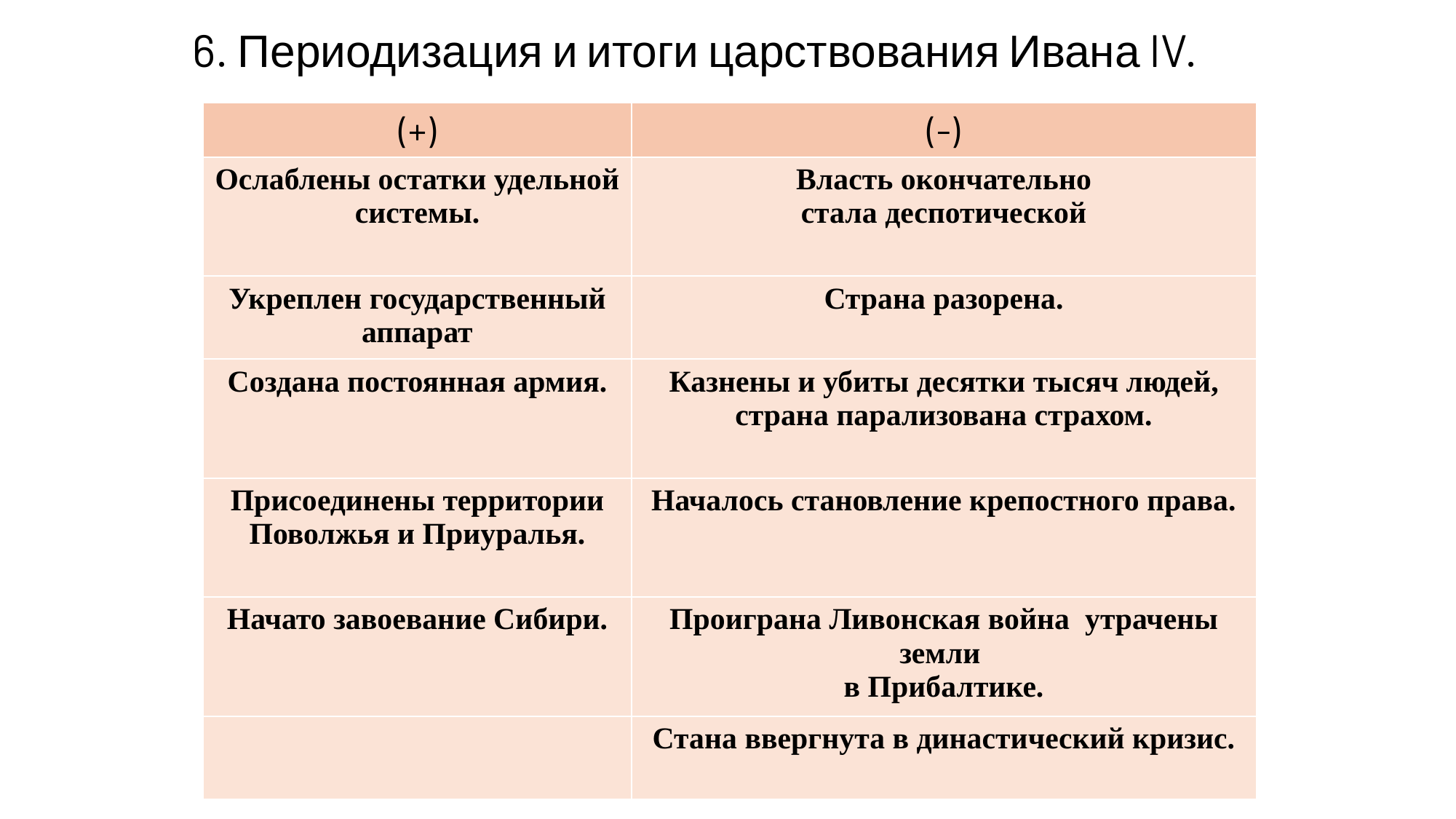

6. Периодизация и итоги царствования Ивана IV.
| (+) | (-) |
| --- | --- |
| Ослаблены остатки удельной системы. | Власть окончательно стала деспотической |
| Укреплен государственный аппарат | Страна разорена. |
| Создана постоянная армия. | Казнены и убиты десятки тысяч людей, страна парализована страхом. |
| Присоединены территории Поволжья и Приуралья. | Началось становление крепостного права. |
| Начато завоевание Сибири. | Проиграна Ливонская война утрачены земли в Прибалтике. |
|  | Стана ввергнута в династический кризис. |